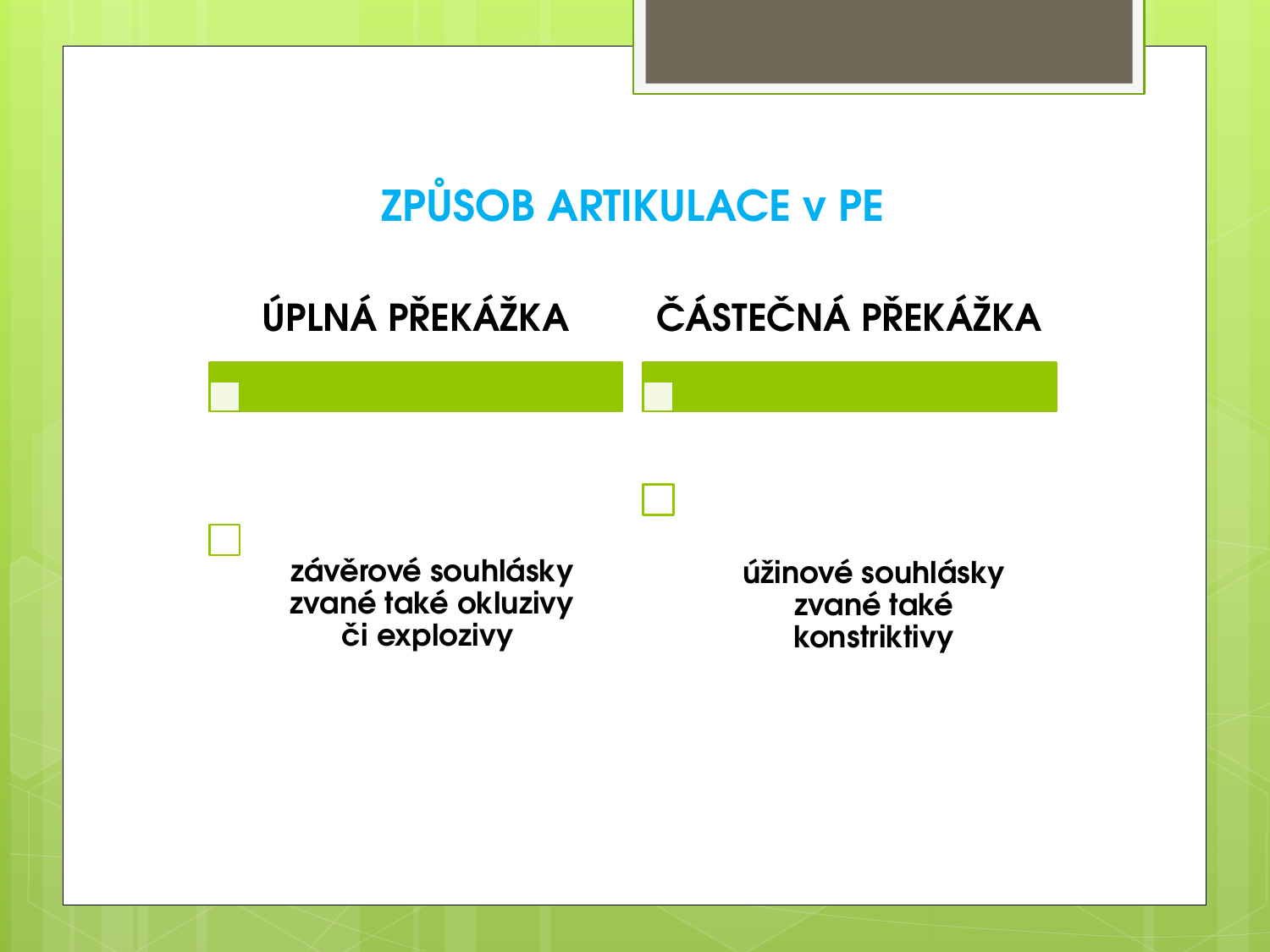

# ZPŮSOB ARTIKULACE v PE

ÚPLNÁ PŘEKÁŽKA
závěrové souhlásky zvané také okluzivy či explozivy
ČÁSTEČNÁ PŘEKÁŽKA
úžinové souhlásky zvané také konstriktivy